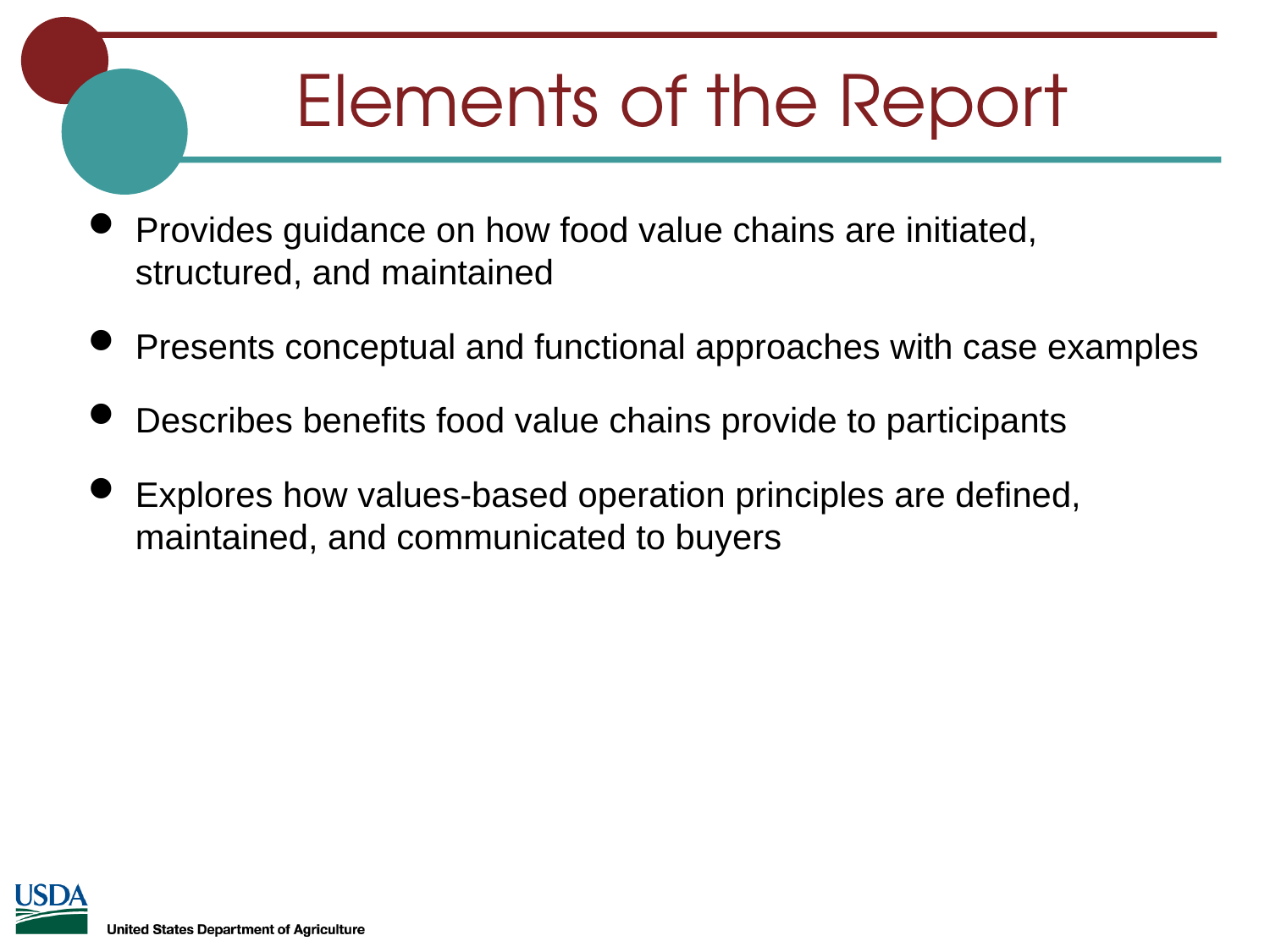

# Elements of the Report
Provides guidance on how food value chains are initiated, structured, and maintained
Presents conceptual and functional approaches with case examples
Describes benefits food value chains provide to participants
Explores how values-based operation principles are defined, maintained, and communicated to buyers